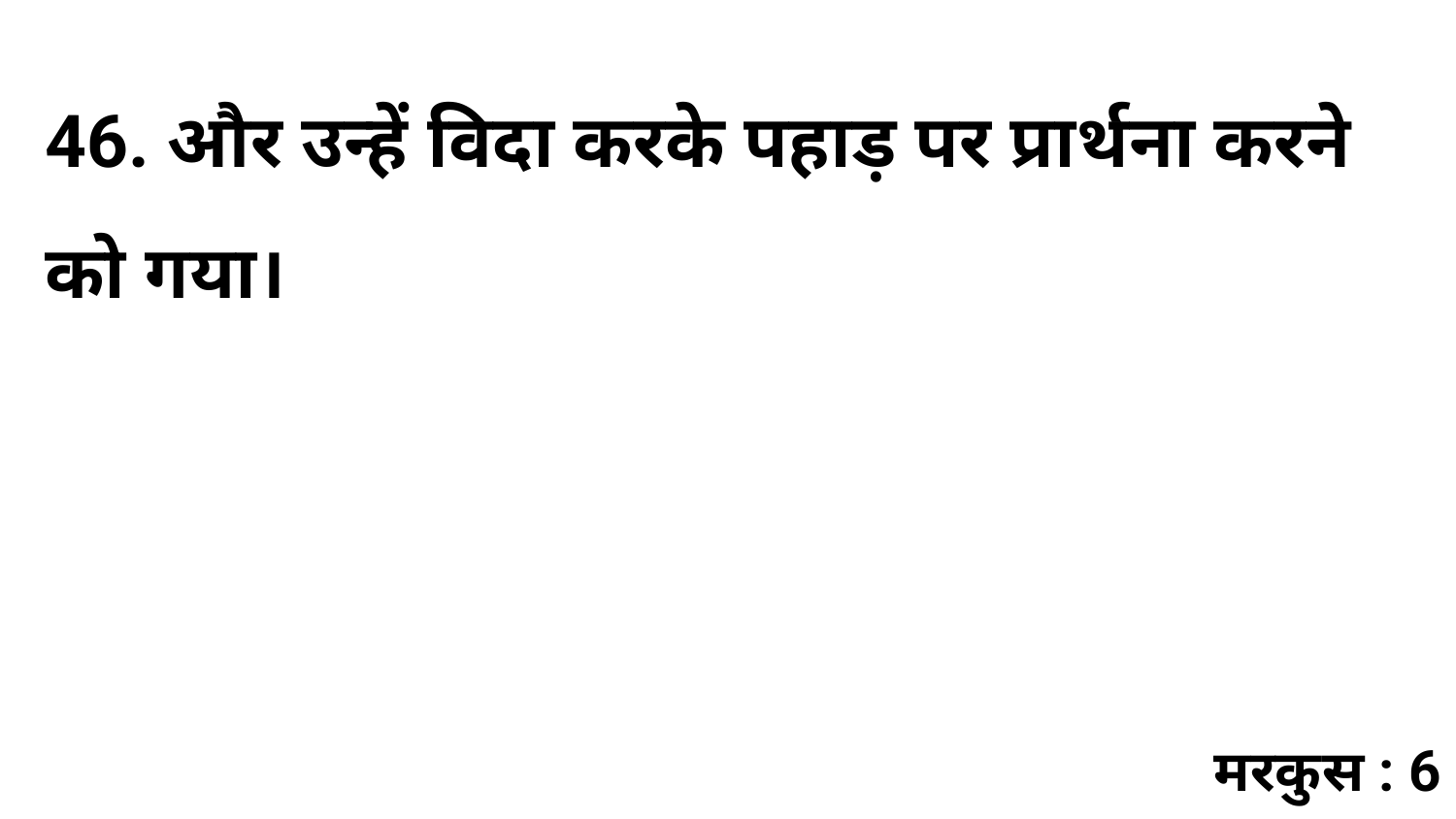

46. और उन्हें विदा करके पहाड़ पर प्रार्थना करने को गया।
मरकुस : 6